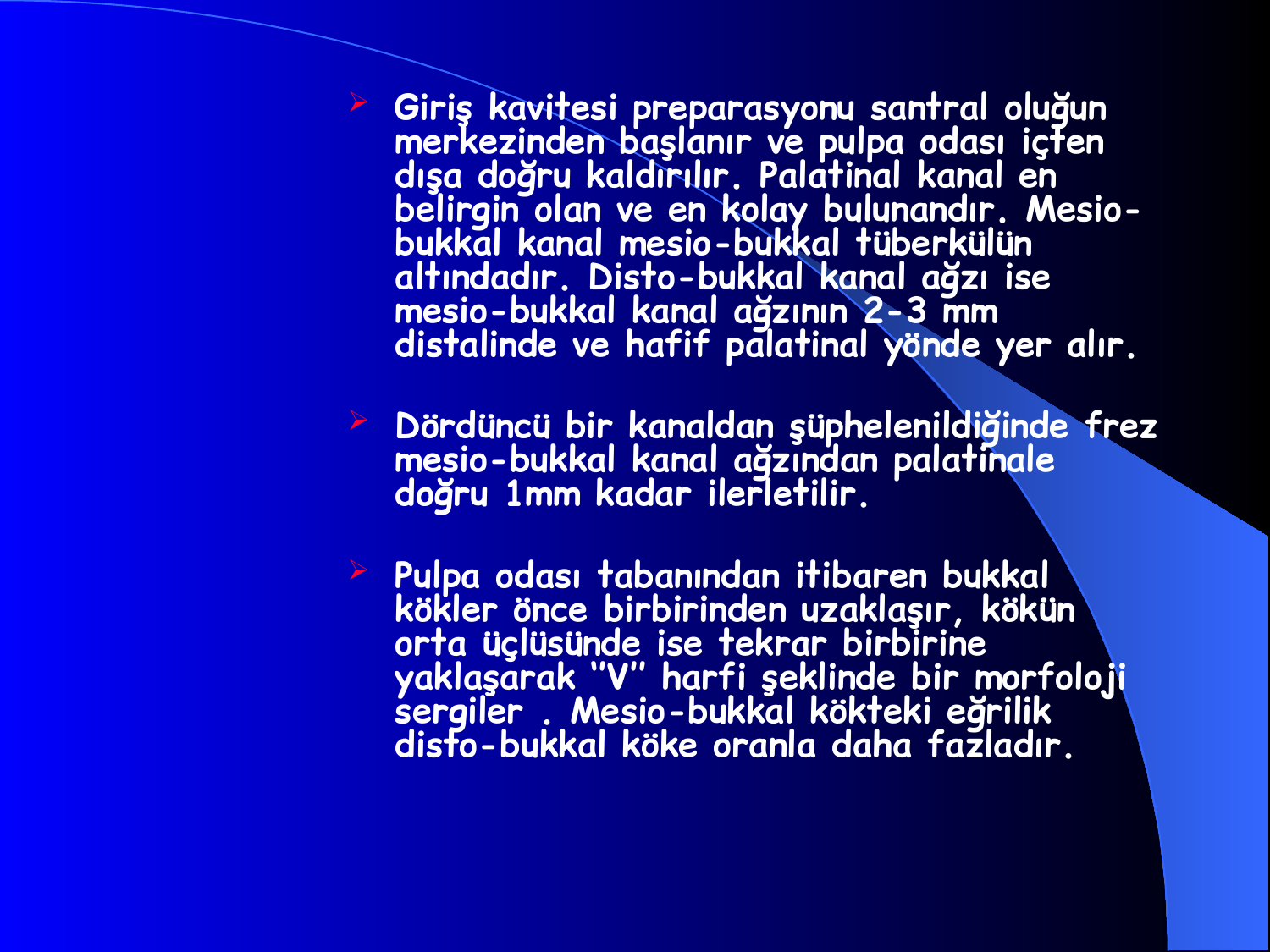

Giriş kavitesi preparasyonu santral oluğun merkezinden başlanır ve pulpa odası içten dışa doğru kaldırılır. Palatinal kanal en belirgin olan ve en kolay bulunandır. Mesio-bukkal kanal mesio-bukkal tüberkülün altındadır. Disto-bukkal kanal ağzı ise mesio-bukkal kanal ağzının 2-3 mm distalinde ve hafif palatinal yönde yer alır.

Dördüncü bir kanaldan şüphelenildiğinde frez mesio-bukkal kanal ağzından palatinale doğru 1mm kadar ilerletilir.

Pulpa odası tabanından itibaren bukkal kökler önce birbirinden uzaklaşır, kökün orta üçlüsünde ise tekrar birbirine yaklaşarak ‘’V’’ harfi şeklinde bir morfoloji sergiler . Mesio-bukkal kökteki eğrilik disto-bukkal köke oranla daha fazladır.